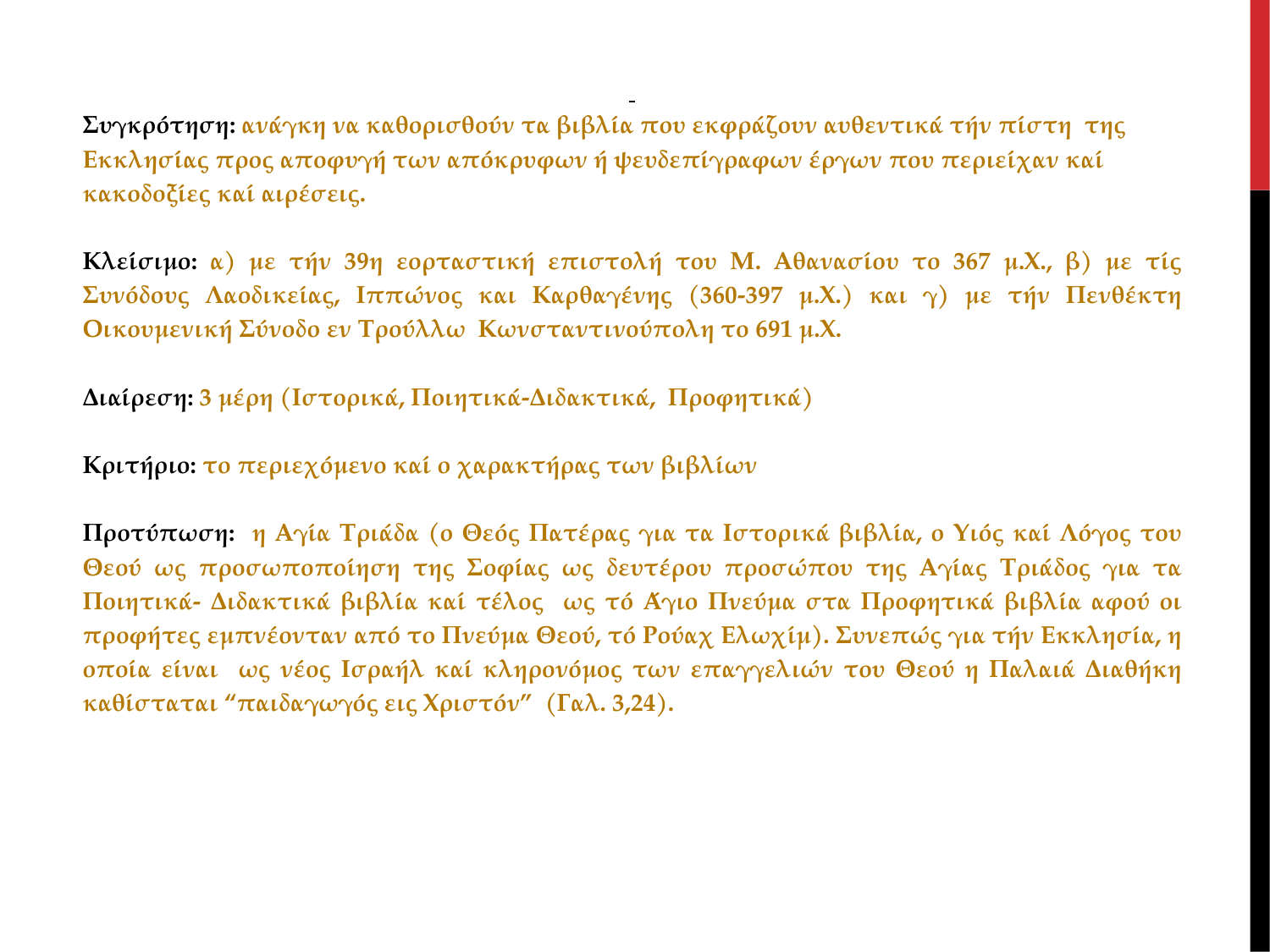

Συγκρότηση: ανάγκη να καθορισθούν τα βιβλία που εκφράζουν αυθεντικά τήν πίστη  της Εκκλησίας προς αποφυγή των απόκρυφων ή ψευδεπίγραφων έργων που περιείχαν καί κακοδοξίες καί αιρέσεις.

Κλείσιμο: α) με τήν 39η εορταστική επιστολή του Μ. Αθανασίου το 367 μ.Χ., β) με τίς Συνόδους Λαοδικείας, Ιππώνος και Καρθαγένης (360-397 μ.Χ.) και γ) με τήν Πενθέκτη Οικουμενική Σύνοδο εν Τρούλλω  Κωνσταντινούπολη το 691 μ.Χ.

Διαίρεση: 3 μέρη (Ιστορικά, Ποιητικά-Διδακτικά,  Προφητικά)

Κριτήριο: το περιεχόμενο καί ο χαρακτήρας των βιβλίων

Προτύπωση:  η Αγία Τριάδα (ο Θεός Πατέρας για τα Ιστορικά βιβλία, ο Υιός καί Λόγος του Θεού ως προσωποποίηση της Σοφίας ως δευτέρου προσώπου της Αγίας Τριάδος για τα Ποιητικά- Διδακτικά βιβλία καί τέλος  ως τό Άγιο Πνεύμα στα Προφητικά βιβλία αφού οι προφήτες εμπνέονταν από το Πνεύμα Θεού, τό Ρούαχ Ελωχίμ). Συνεπώς για τήν Εκκλησία, η οποία είναι  ως νέος Ισραήλ καί κληρονόμος των επαγγελιών του Θεού η Παλαιά Διαθήκη καθίσταται “παιδαγωγός εις Χριστόν”  (Γαλ. 3,24).